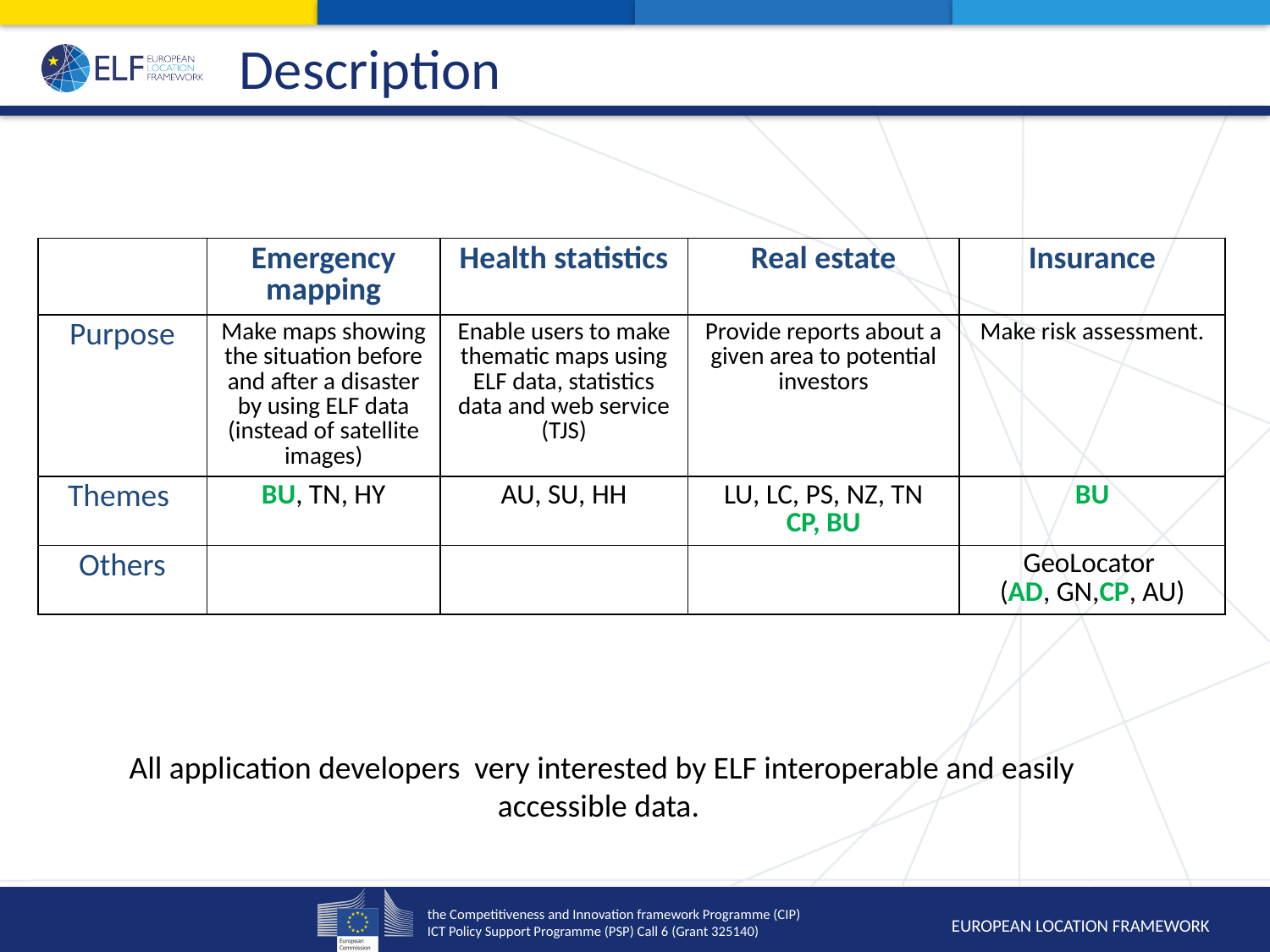

# Description
|  | Emergency mapping | Health statistics | Real estate | Insurance |
| --- | --- | --- | --- | --- |
| Purpose | Make maps showing the situation before and after a disaster by using ELF data (instead of satellite images) | Enable users to make thematic maps using ELF data, statistics data and web service (TJS) | Provide reports about a given area to potential investors | Make risk assessment. |
| Themes | BU, TN, HY | AU, SU, HH | LU, LC, PS, NZ, TN CP, BU | BU |
| Others |  |  |  | GeoLocator (AD, GN,CP, AU) |
All application developers  very interested by ELF interoperable and easily accessible data.